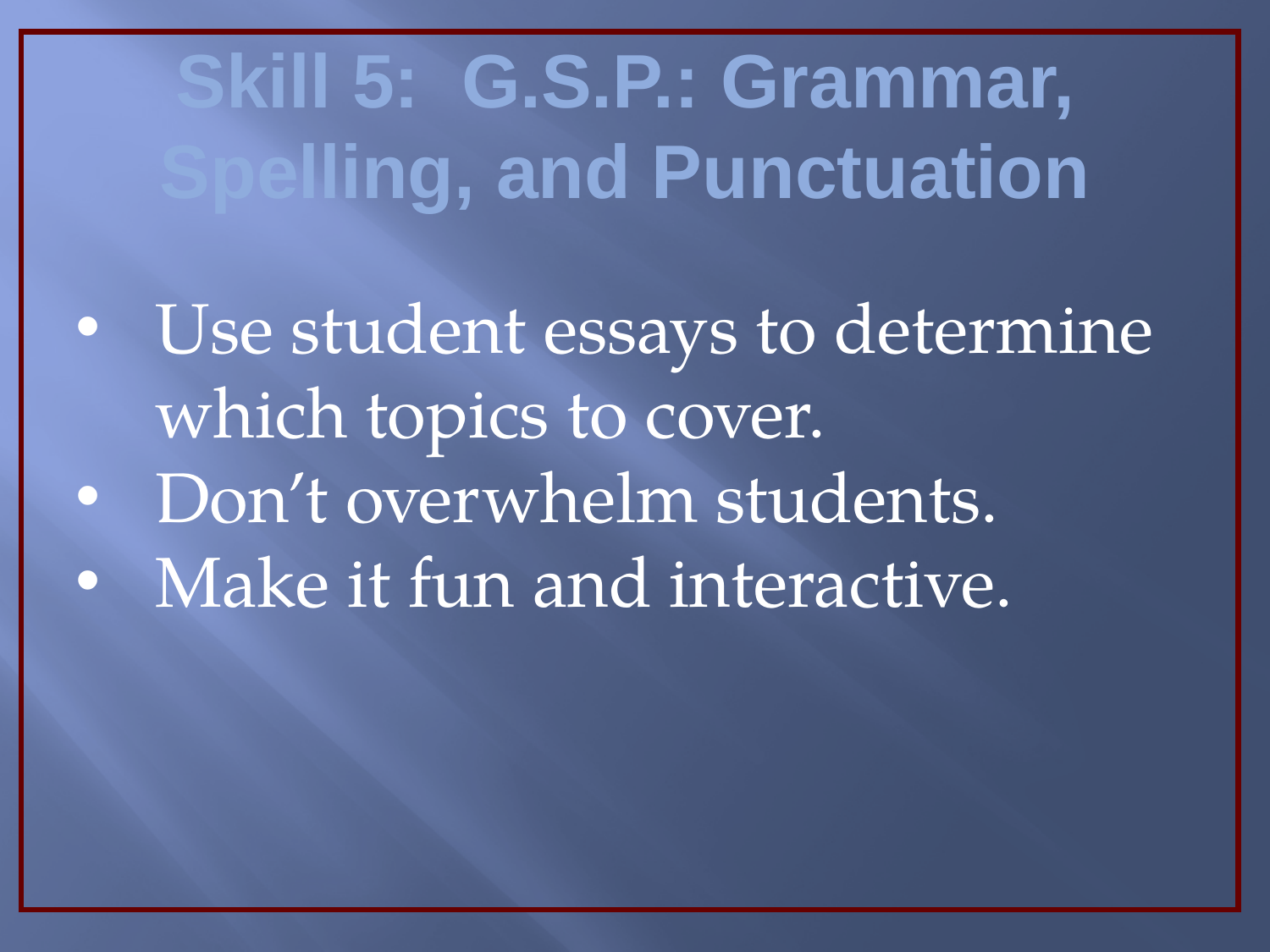

Skill 5:  G.S.P.: Grammar, Spelling, and Punctuation

Use student essays to determine which topics to cover.
Don’t overwhelm students.
Make it fun and interactive.